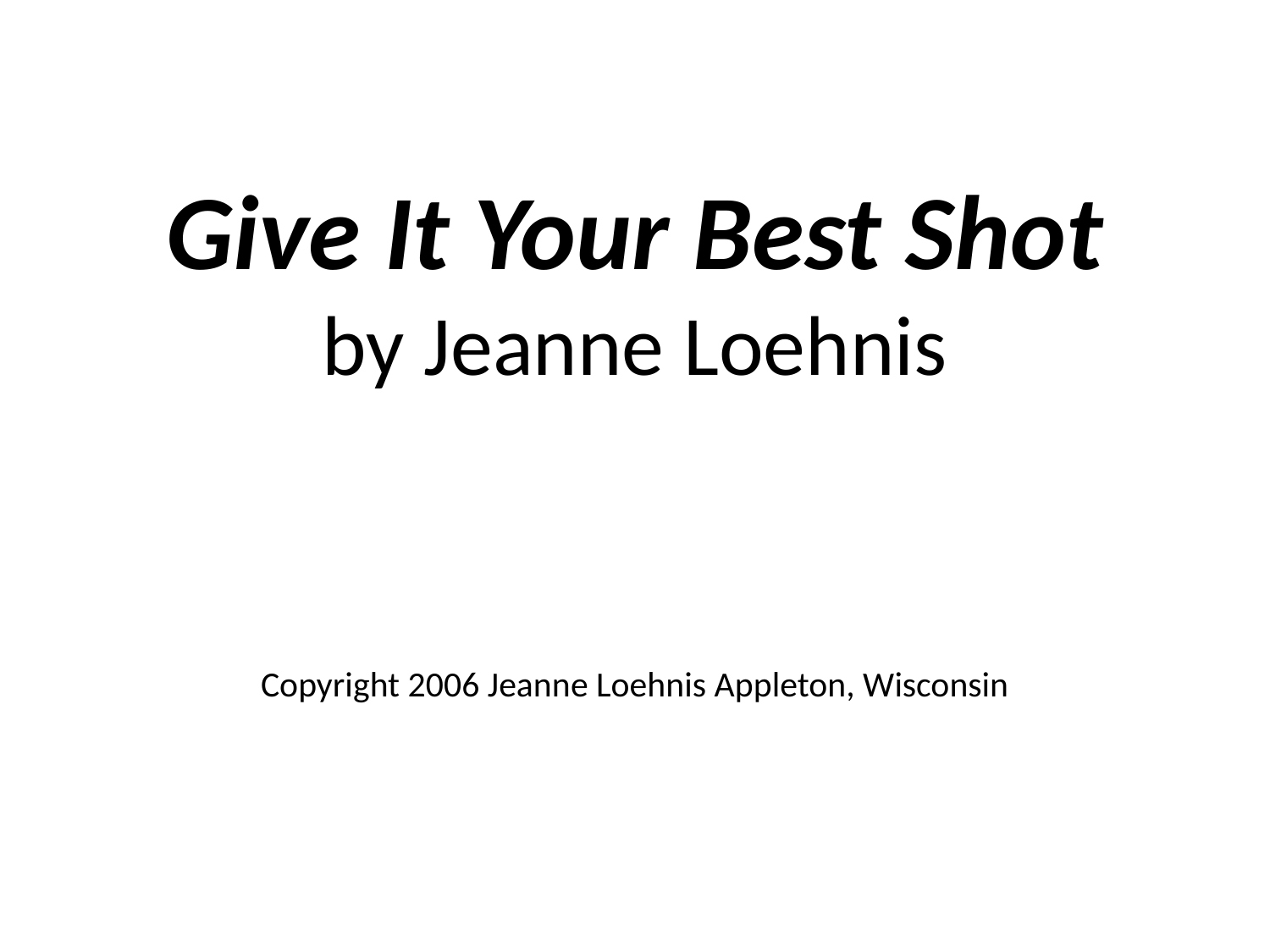

Give It Your Best Shot
by Jeanne Loehnis

Copyright 2006 Jeanne Loehnis Appleton, Wisconsin